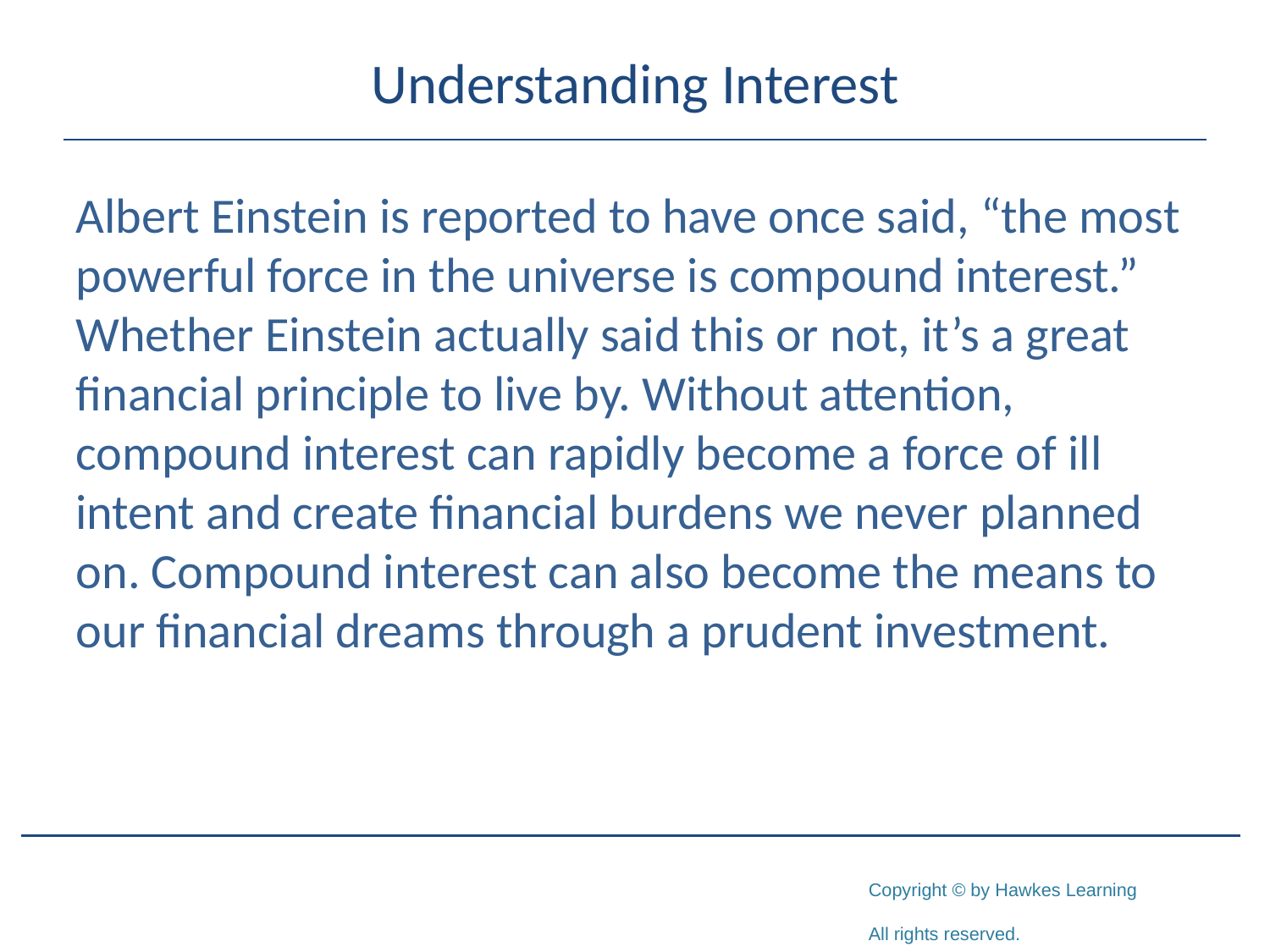

# Understanding Interest
Albert Einstein is reported to have once said, “the most powerful force in the universe is compound interest.” Whether Einstein actually said this or not, it’s a great financial principle to live by. Without attention, compound interest can rapidly become a force of ill intent and create financial burdens we never planned on. Compound interest can also become the means to our financial dreams through a prudent investment.